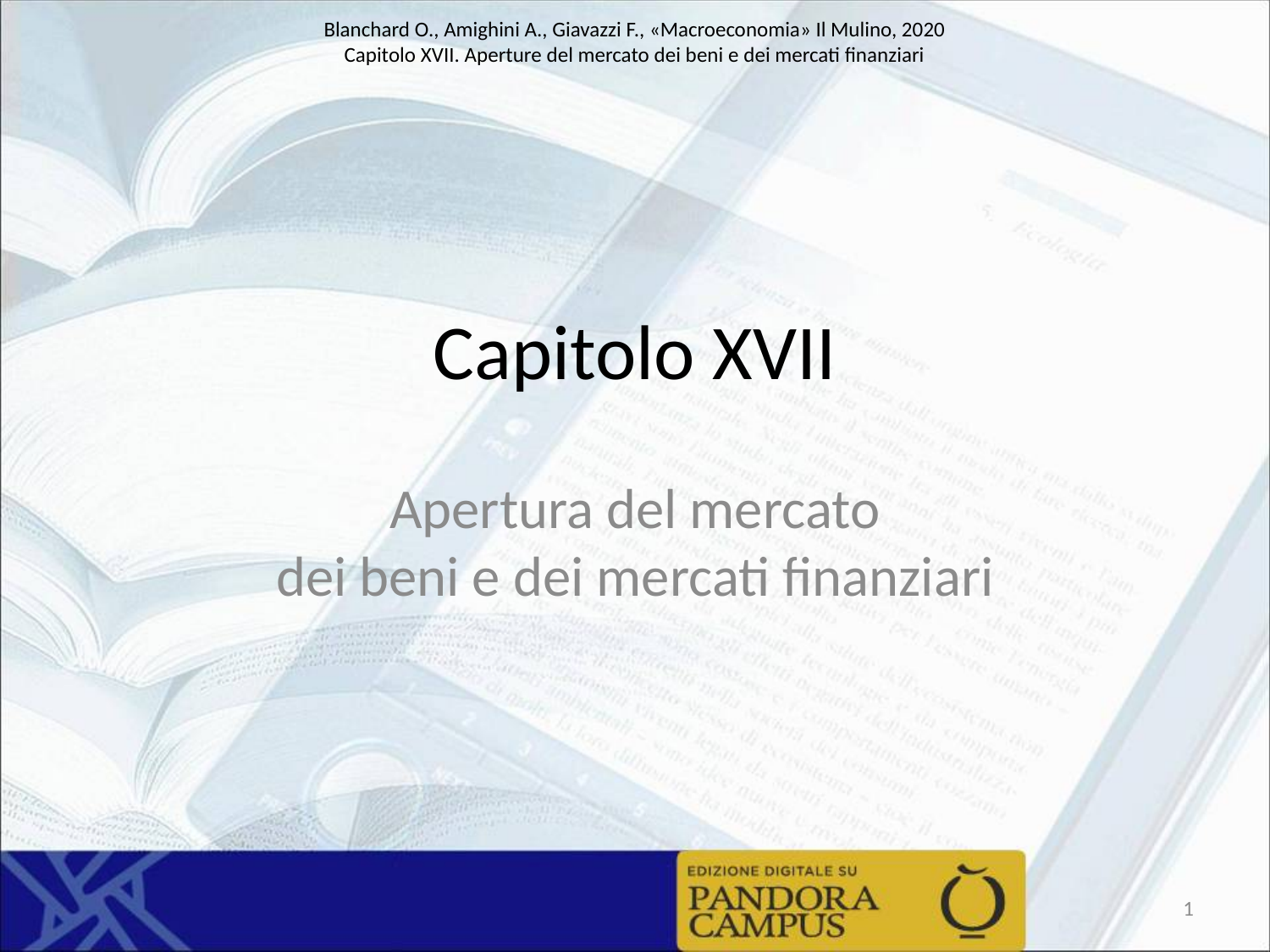

# Capitolo XVII
Apertura del mercato
dei beni e dei mercati finanziari
1